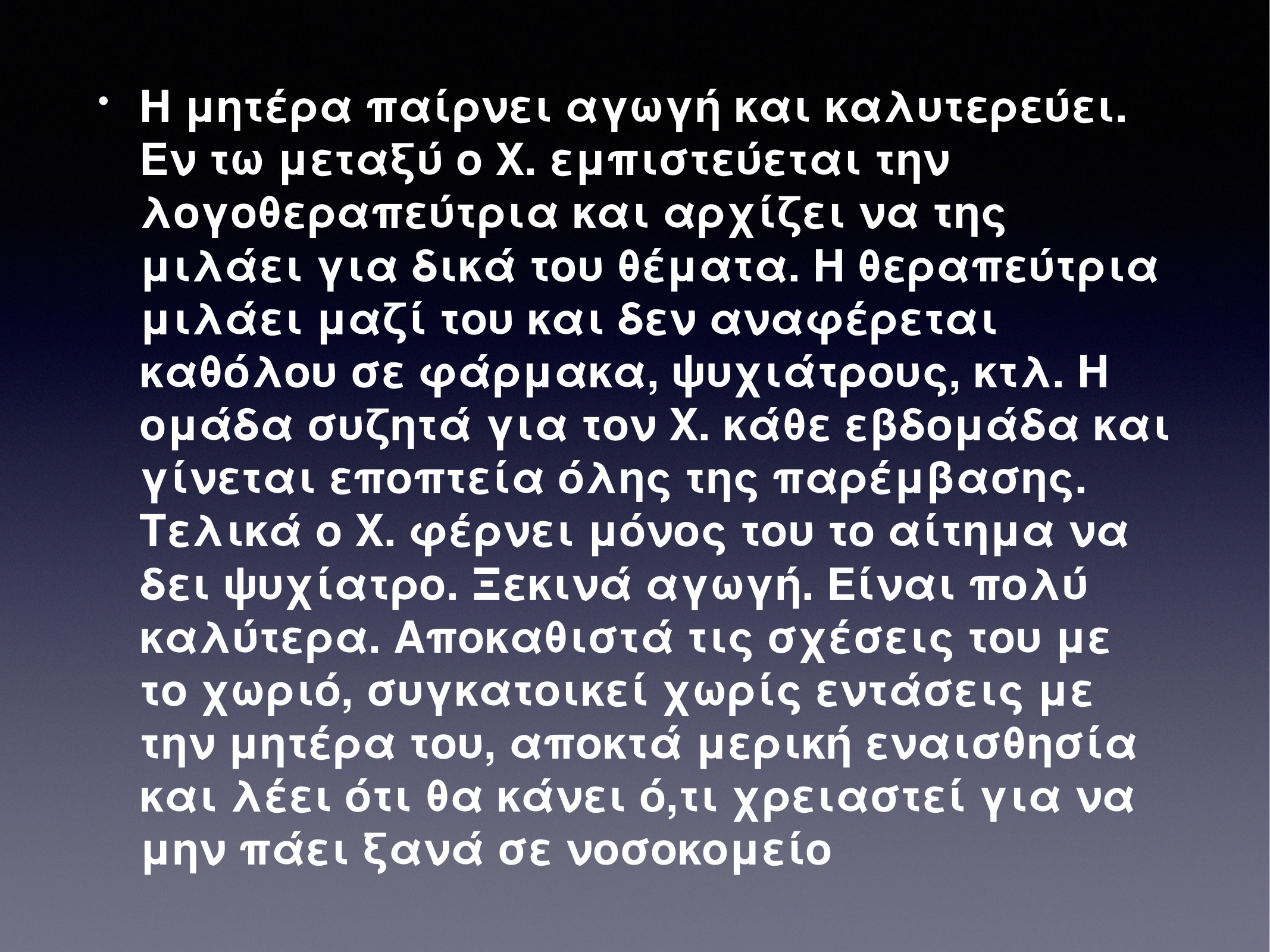

Η μητέρα παίρνει αγωγή και καλυτερεύει. Εν τω μεταξύ ο Χ. εμπιστεύεται την λογοθεραπεύτρια και αρχίζει να της μιλάει για δικά του θέματα. Η θεραπεύτρια μιλάει μαζί του και δεν αναφέρεται καθόλου σε φάρμακα, ψυχιάτρους, κτλ. Η ομάδα συζητά για τον Χ. κάθε εβδομάδα και γίνεται εποπτεία όλης της παρέμβασης. Τελικά ο Χ. φέρνει μόνος του το αίτημα να δει ψυχίατρο. Ξεκινά αγωγή. Είναι πολύ καλύτερα. Αποκαθιστά τις σχέσεις του με το χωριό, συγκατοικεί χωρίς εντάσεις με την μητέρα του, αποκτά μερική εναισθησία και λέει ότι θα κάνει ό,τι χρειαστεί για να μην πάει ξανά σε νοσοκομείο